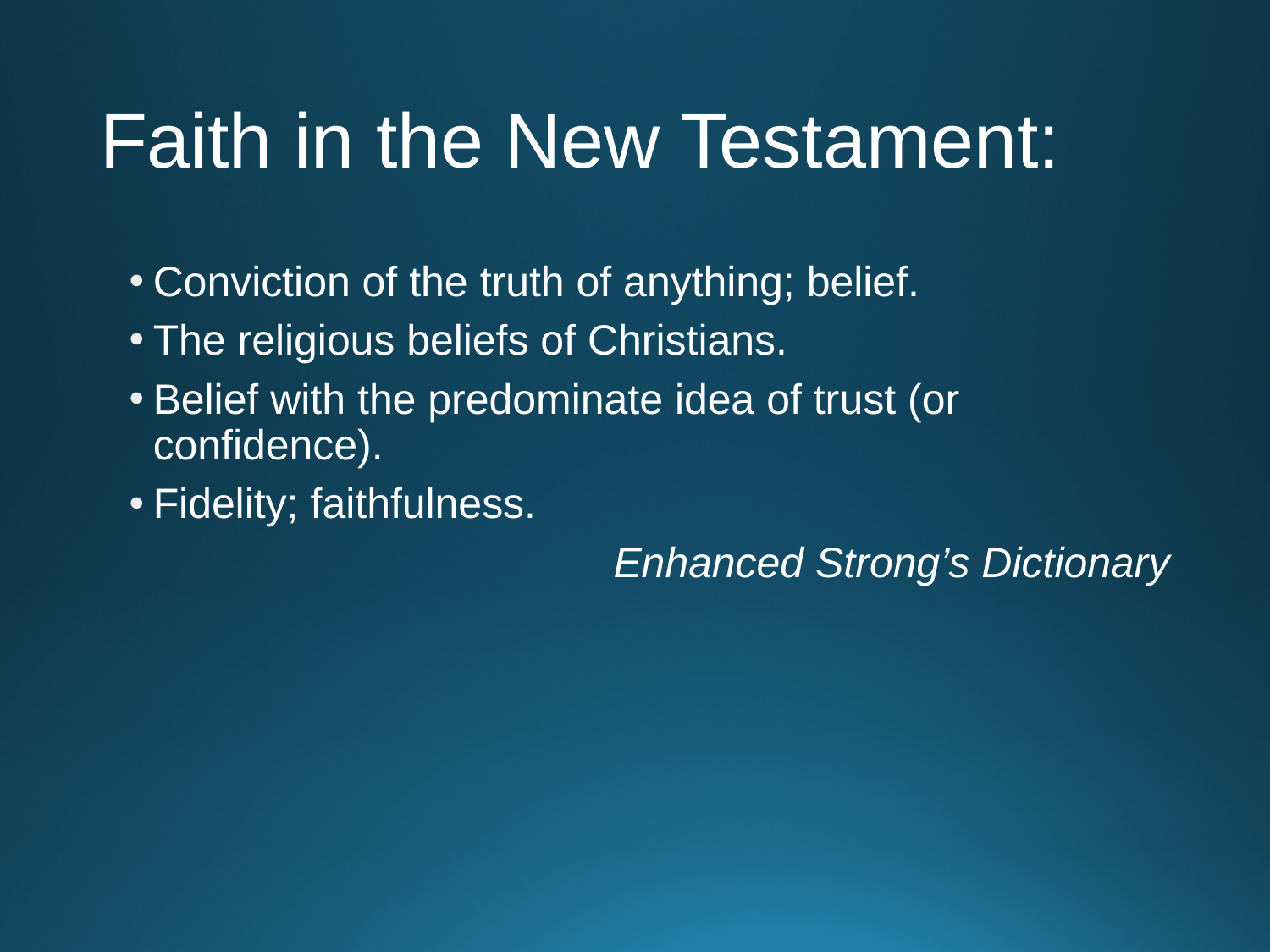

# Faith in the New Testament:
Conviction of the truth of anything; belief.
The religious beliefs of Christians.
Belief with the predominate idea of trust (or confidence).
Fidelity; faithfulness.
Enhanced Strong’s Dictionary